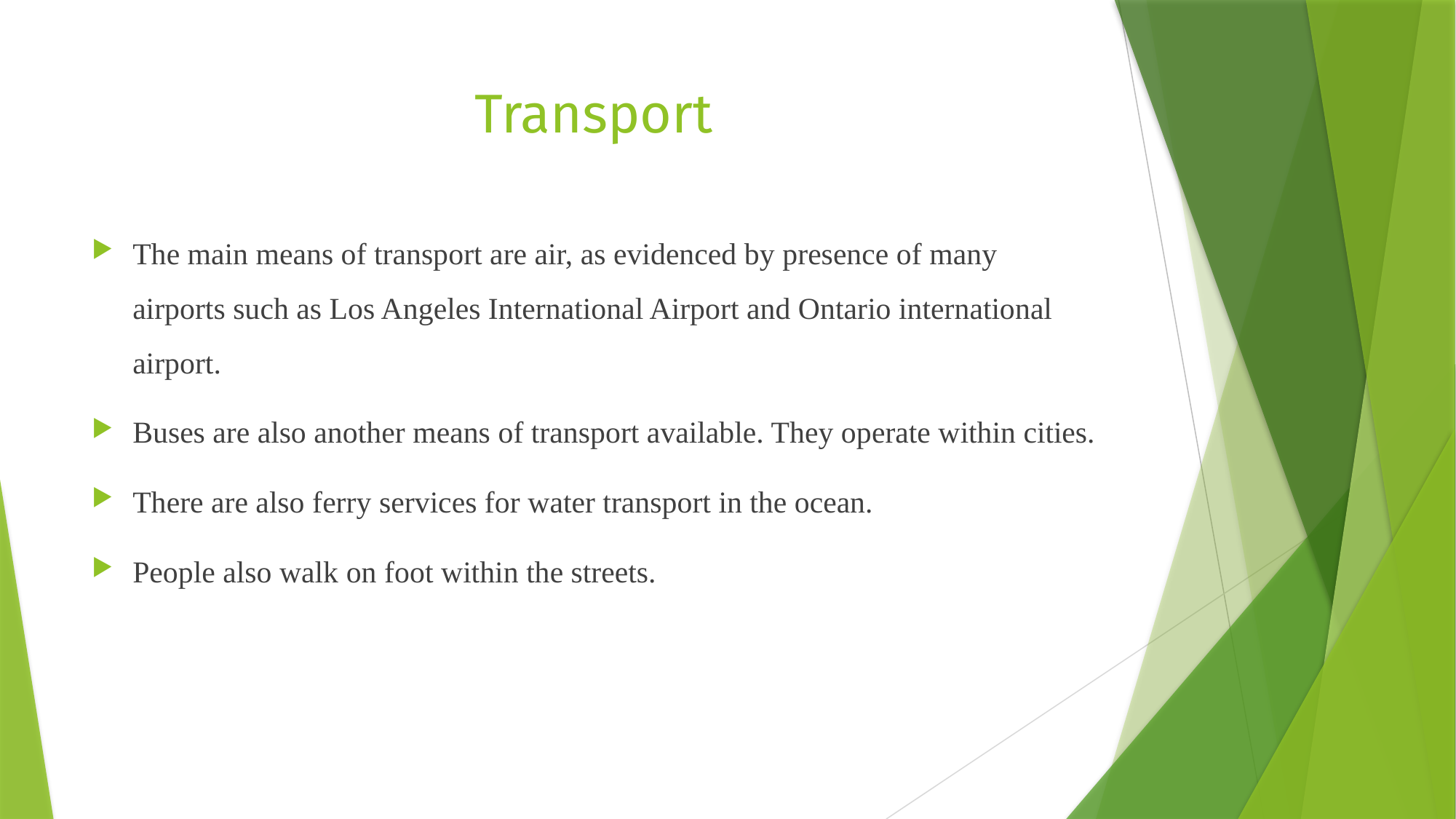

# Transport
The main means of transport are air, as evidenced by presence of many airports such as Los Angeles International Airport and Ontario international airport.
Buses are also another means of transport available. They operate within cities.
There are also ferry services for water transport in the ocean.
People also walk on foot within the streets.